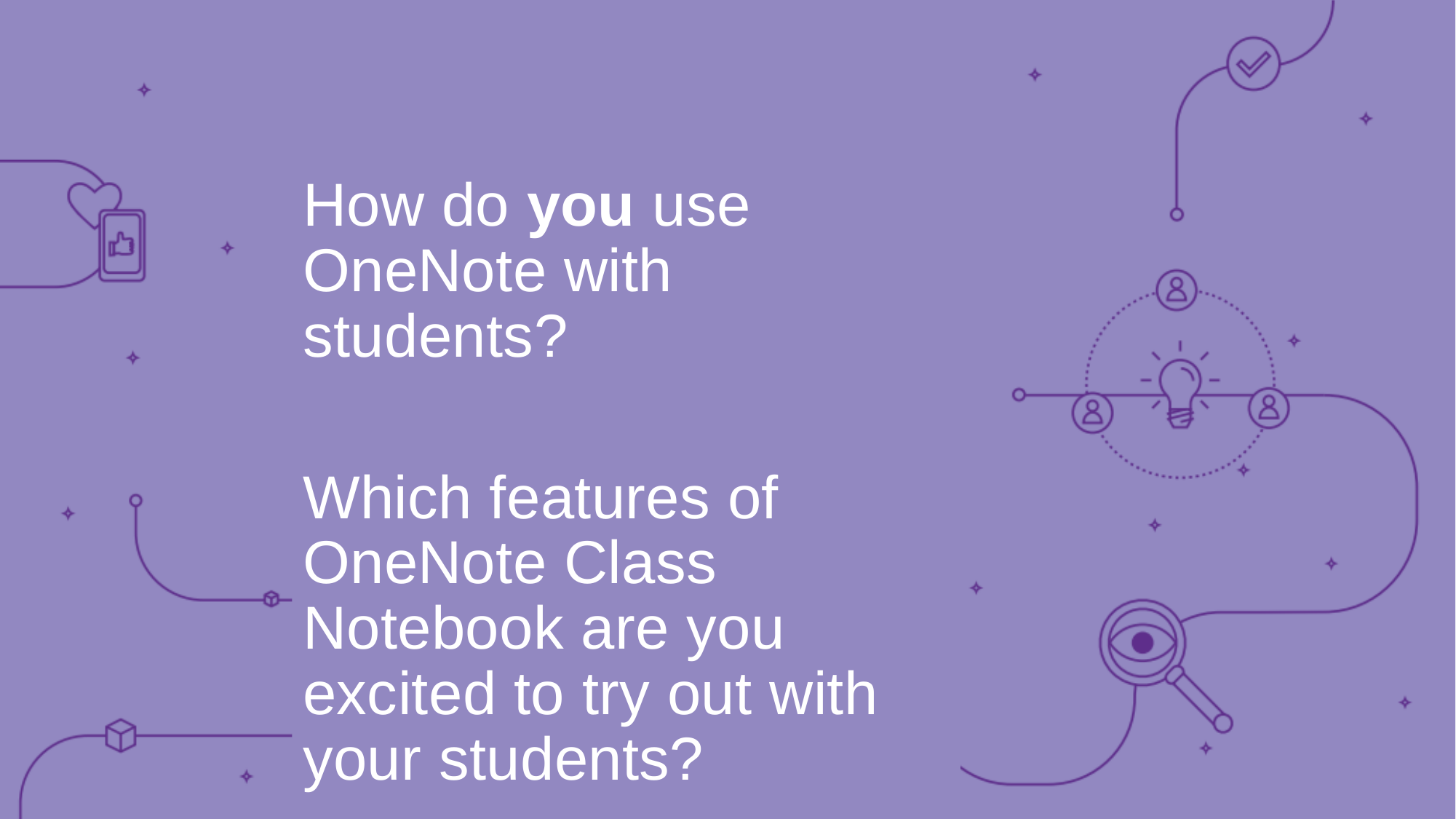

How do you use OneNote with students?

Which features of OneNote Class Notebook are you excited to try out with your students?